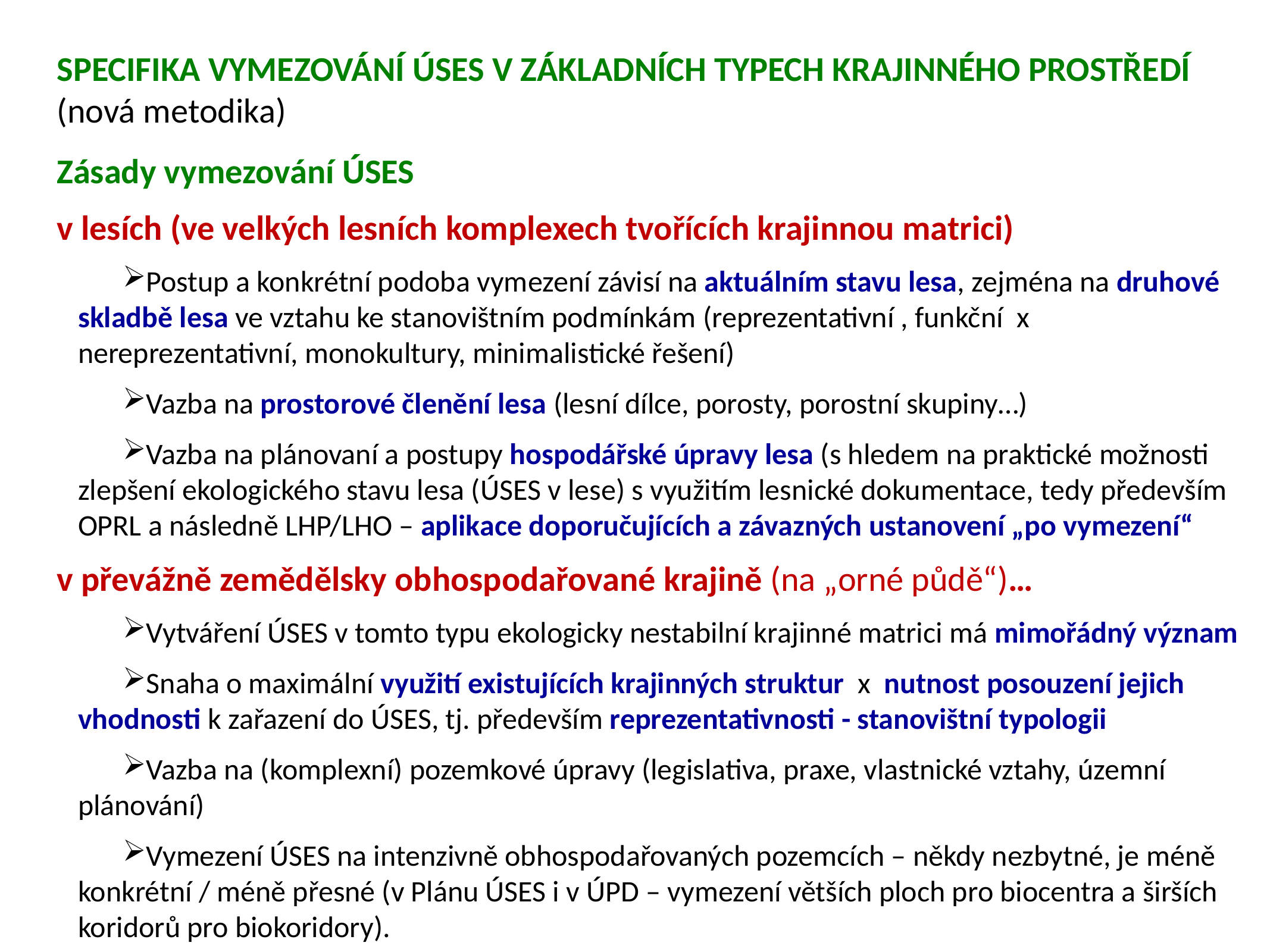

Specifika vymezování ÚSES v základních typech krajinného prostředí (nová metodika)

Zásady vymezování ÚSES
v lesích (ve velkých lesních komplexech tvořících krajinnou matrici)
Postup a konkrétní podoba vymezení závisí na aktuálním stavu lesa, zejména na druhové skladbě lesa ve vztahu ke stanovištním podmínkám (reprezentativní , funkční  x  nereprezentativní, monokultury, minimalistické řešení)
Vazba na prostorové členění lesa (lesní dílce, porosty, porostní skupiny…)
Vazba na plánovaní a postupy hospodářské úpravy lesa (s hledem na praktické možnosti zlepšení ekologického stavu lesa (ÚSES v lese) s využitím lesnické dokumentace, tedy především OPRL a následně LHP/LHO – aplikace doporučujících a závazných ustanovení „po vymezení“
v převážně zemědělsky obhospodařované krajině (na „orné půdě“)…
Vytváření ÚSES v tomto typu ekologicky nestabilní krajinné matrici má mimořádný význam
Snaha o maximální využití existujících krajinných struktur  x  nutnost posouzení jejich vhodnosti k zařazení do ÚSES, tj. především reprezentativnosti - stanovištní typologii
Vazba na (komplexní) pozemkové úpravy (legislativa, praxe, vlastnické vztahy, územní plánování)
Vymezení ÚSES na intenzivně obhospodařovaných pozemcích – někdy nezbytné, je méně konkrétní / méně přesné (v Plánu ÚSES i v ÚPD – vymezení větších ploch pro biocentra a širších koridorů pro biokoridory).